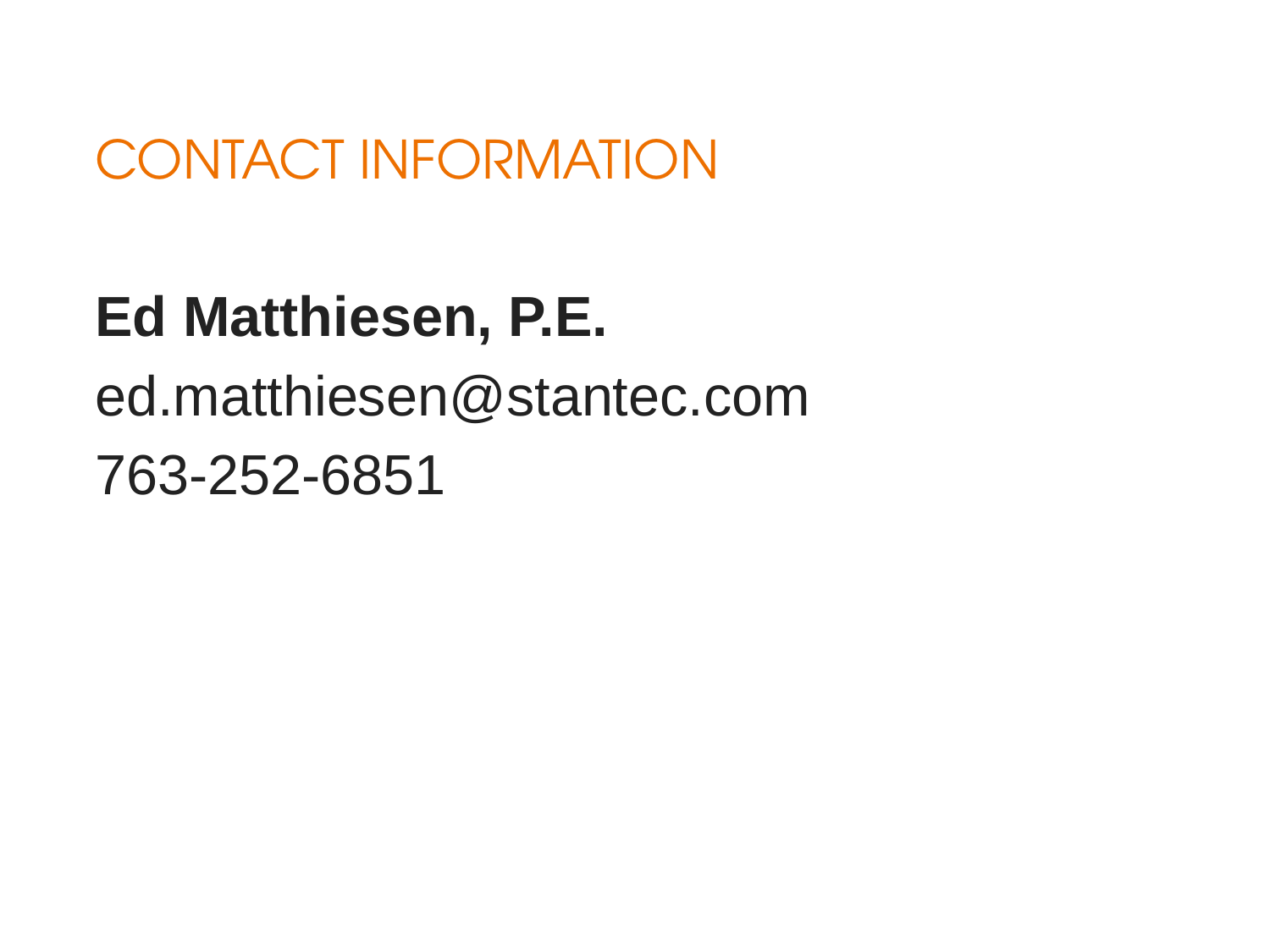

# CONTACT INFORMATION
Ed Matthiesen, P.E.
ed.matthiesen@stantec.com
763-252-6851